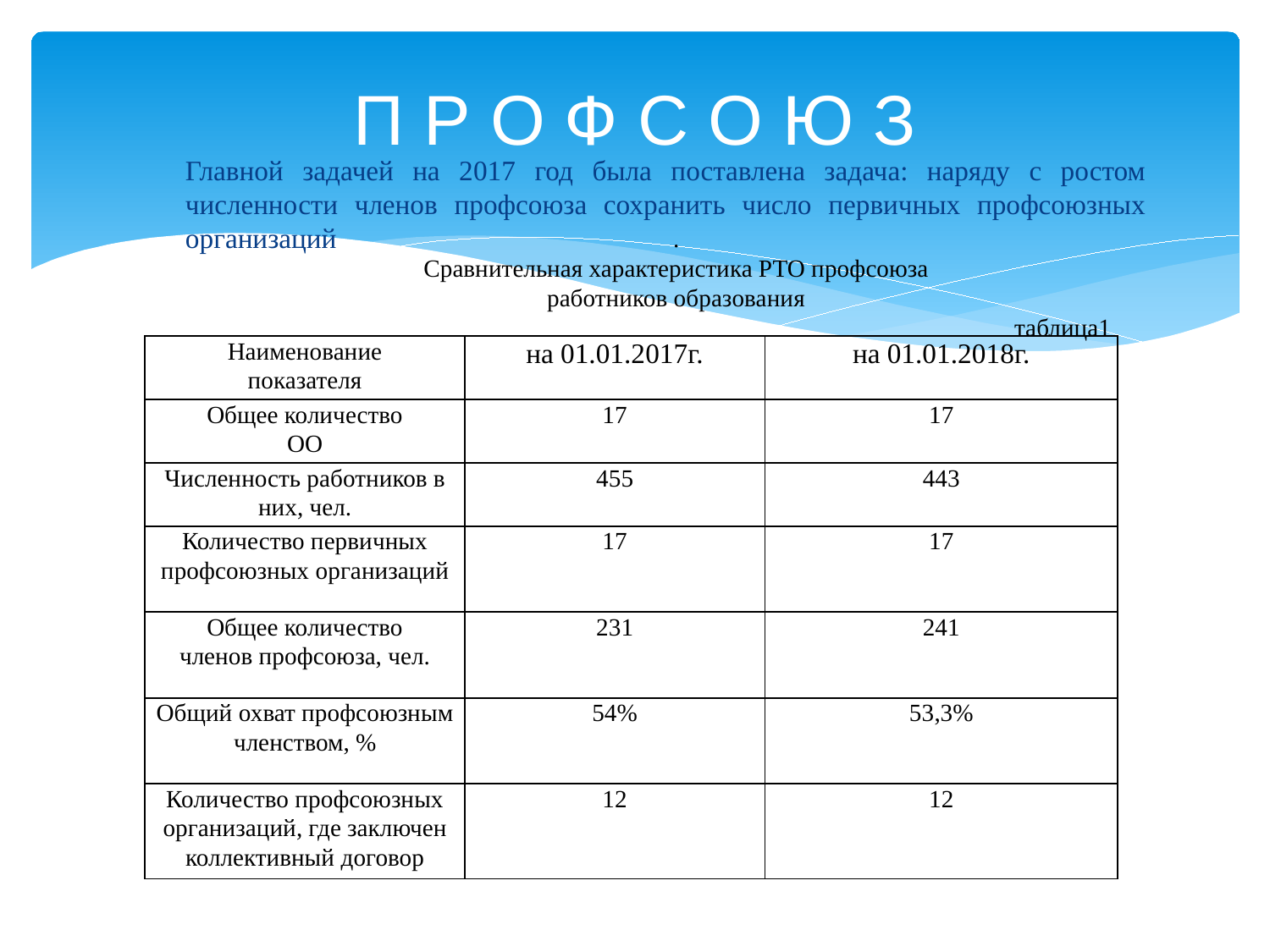

# П Р О Ф С О Ю З
Главной задачей на 2017 год была поставлена задача: наряду с ростом численности членов профсоюза сохранить число первичных профсоюзных организаций

.
Сравнительная характеристика РТО профсоюза
работников образования
                                                                                                                              таблица1
| Наименование показателя | на 01.01.2017г. | на 01.01.2018г. |
| --- | --- | --- |
| Общее количество ОО | 17 | 17 |
| Численность работников в них, чел. | 455 | 443 |
| Количество первичных профсоюзных организаций | 17 | 17 |
| Общее количество членов профсоюза, чел. | 231 | 241 |
| Общий охват профсоюзным членством, % | 54% | 53,3% |
| Количество профсоюзных организаций, где заключен коллективный договор | 12 | 12 |